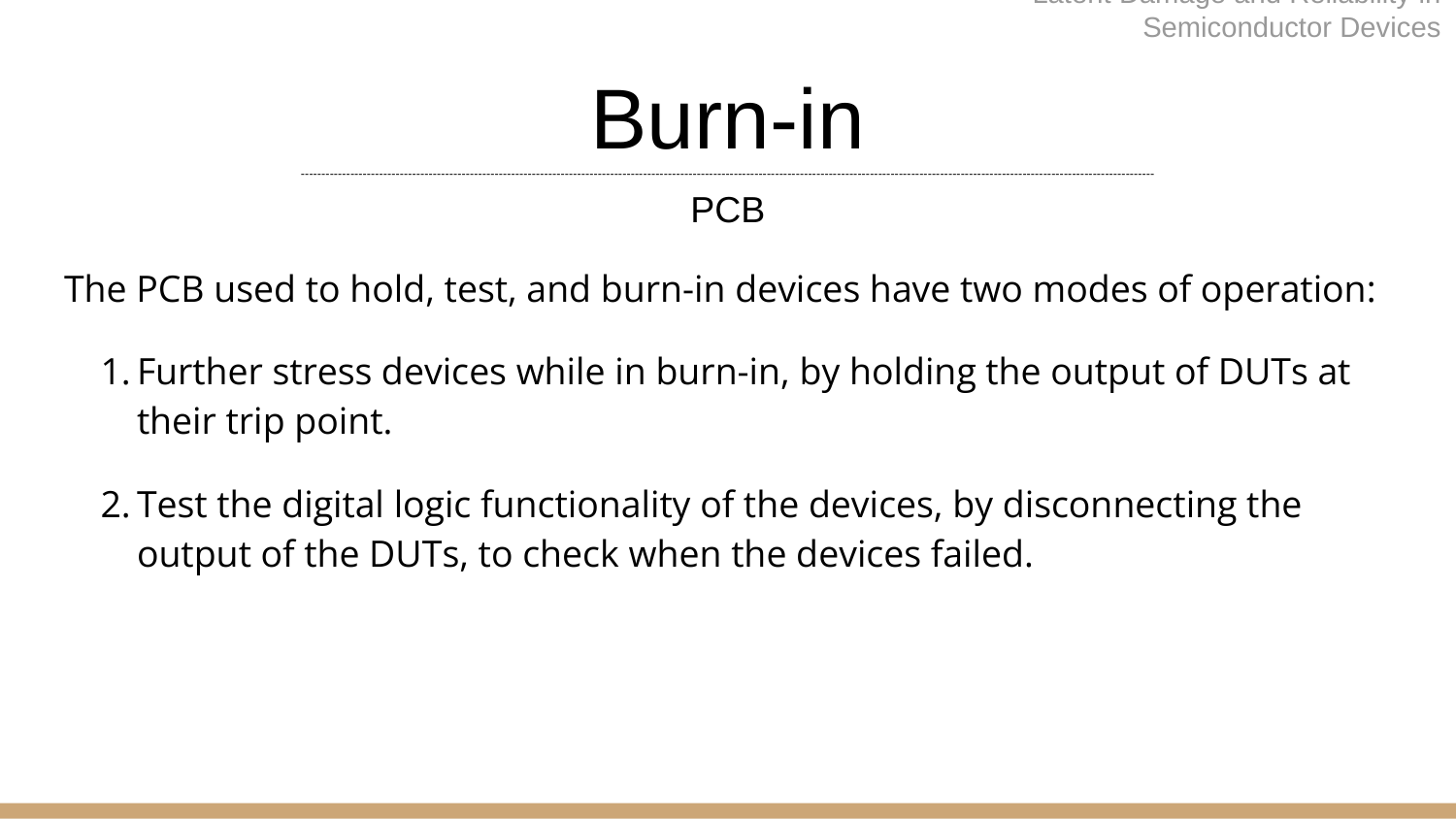

Latent Damage and Reliability in Semiconductor Devices
# Burn-in
---------------------------------------------------------------------------------------------------------------------------------------------------------------------------------------------------------------
PCB
The PCB used to hold, test, and burn-in devices have two modes of operation:
Further stress devices while in burn-in, by holding the output of DUTs at their trip point.
Test the digital logic functionality of the devices, by disconnecting the output of the DUTs, to check when the devices failed.